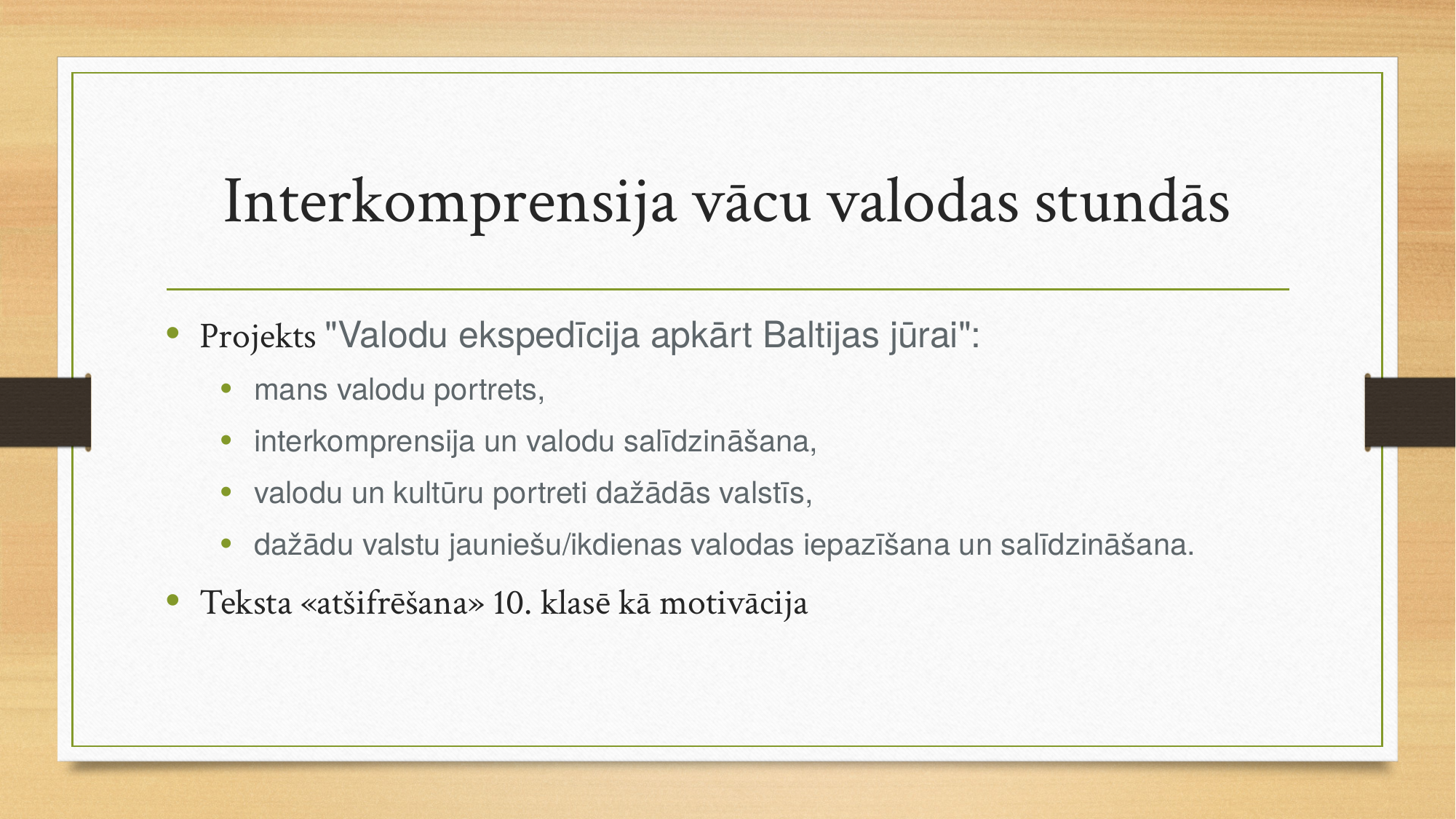

# Interkomprensija vācu valodas stundās
Projekts "Valodu ekspedīcija apkārt Baltijas jūrai":
mans valodu portrets,
interkomprensija un valodu salīdzināšana,
valodu un kultūru portreti dažādās valstīs,
dažādu valstu jauniešu/ikdienas valodas iepazīšana un salīdzināšana.
Teksta «atšifrēšana» 10. klasē kā motivācija